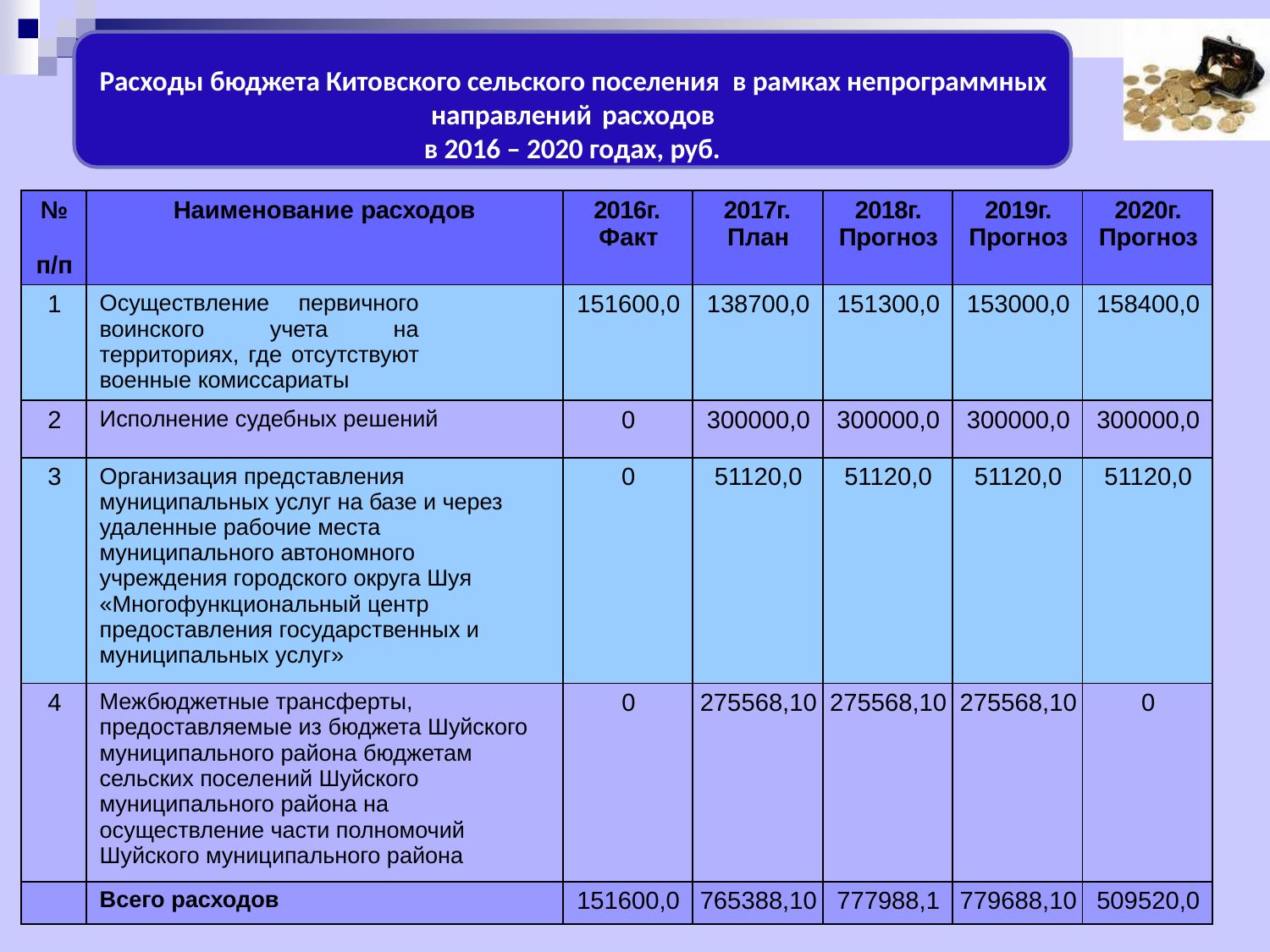

Расходы бюджета Китовского сельского поселения  в рамках непрограммных направлений расходов
в 2016 – 2020 годах, руб.

.
| № п/п | Наименование расходов | 2016г. Факт | 2017г. План | 2018г. Прогноз | 2019г. Прогноз | 2020г. Прогноз |
| --- | --- | --- | --- | --- | --- | --- |
| 1 | Осуществление первичного воинского учета на территориях, где отсутствуют военные комиссариаты | 151600,0 | 138700,0 | 151300,0 | 153000,0 | 158400,0 |
| 2 | Исполнение судебных решений | 0 | 300000,0 | 300000,0 | 300000,0 | 300000,0 |
| 3 | Организация представления муниципальных услуг на базе и через удаленные рабочие места муниципального автономного учреждения городского округа Шуя «Многофункциональный центр предоставления государственных и муниципальных услуг» | 0 | 51120,0 | 51120,0 | 51120,0 | 51120,0 |
| 4 | Межбюджетные трансферты, предоставляемые из бюджета Шуйского муниципального района бюджетам сельских поселений Шуйского муниципального района на осуществление части полномочий Шуйского муниципального района | 0 | 275568,10 | 275568,10 | 275568,10 | 0 |
|  | Всего расходов | 151600,0 | 765388,10 | 777988,1 | 779688,10 | 509520,0 |